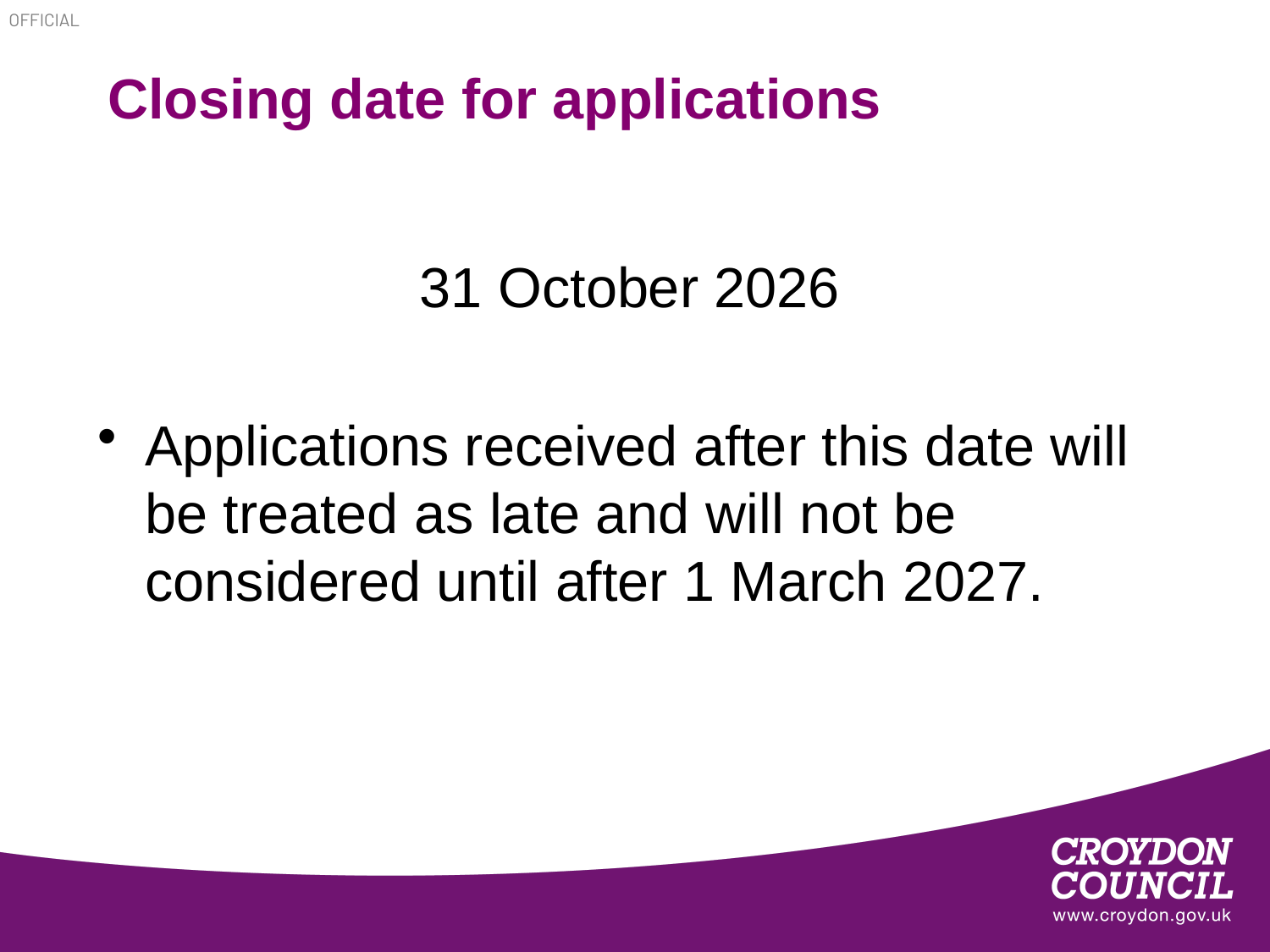

# Closing date for applications

31 October 2026

Applications received after this date will be treated as late and will not be considered until after 1 March 2027.